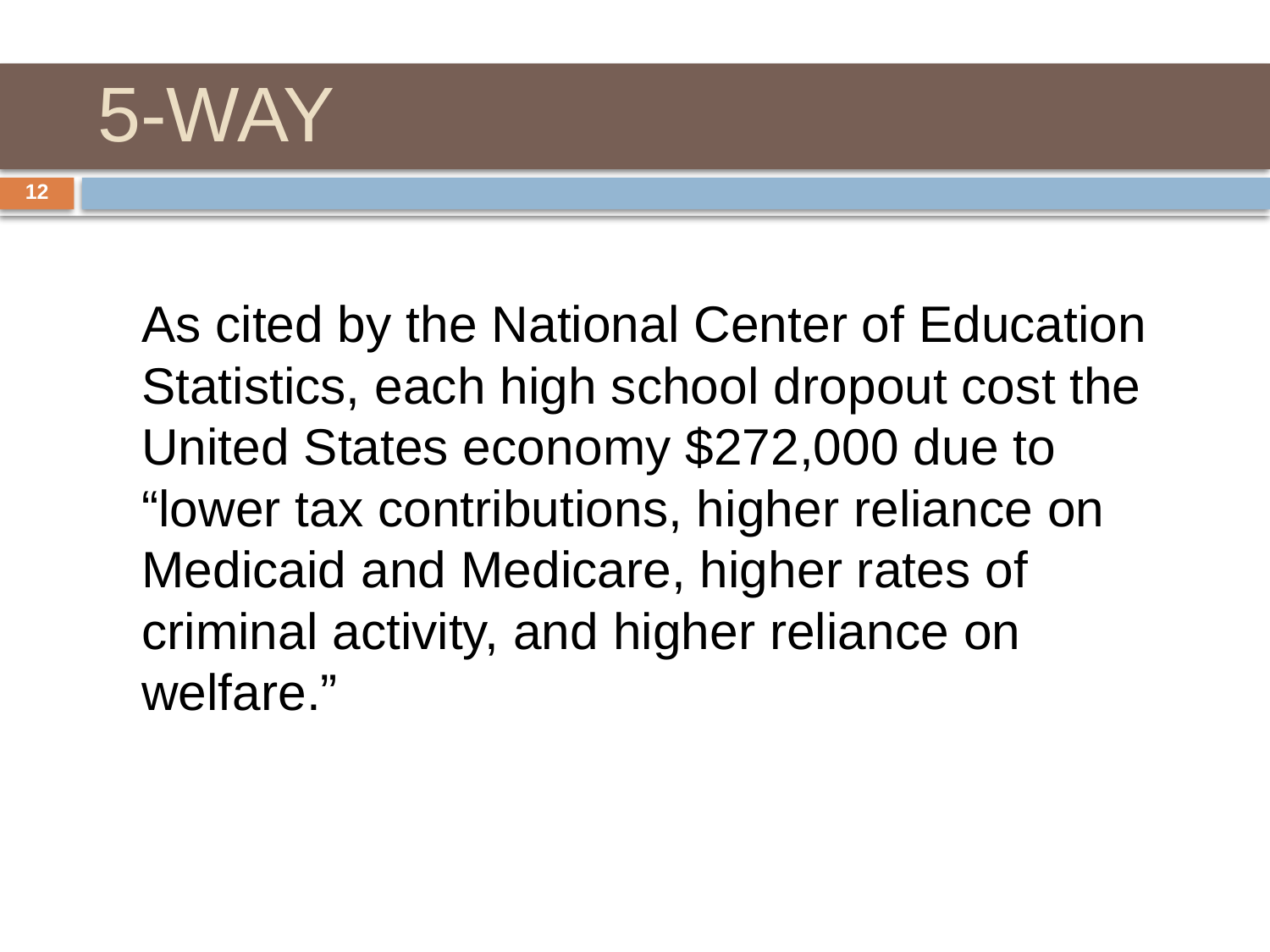

# 5-WAY

12

	As cited by the National Center of Education Statistics, each high school dropout cost the United States economy $272,000 due to “lower tax contributions, higher reliance on Medicaid and Medicare, higher rates of criminal activity, and higher reliance on welfare.”